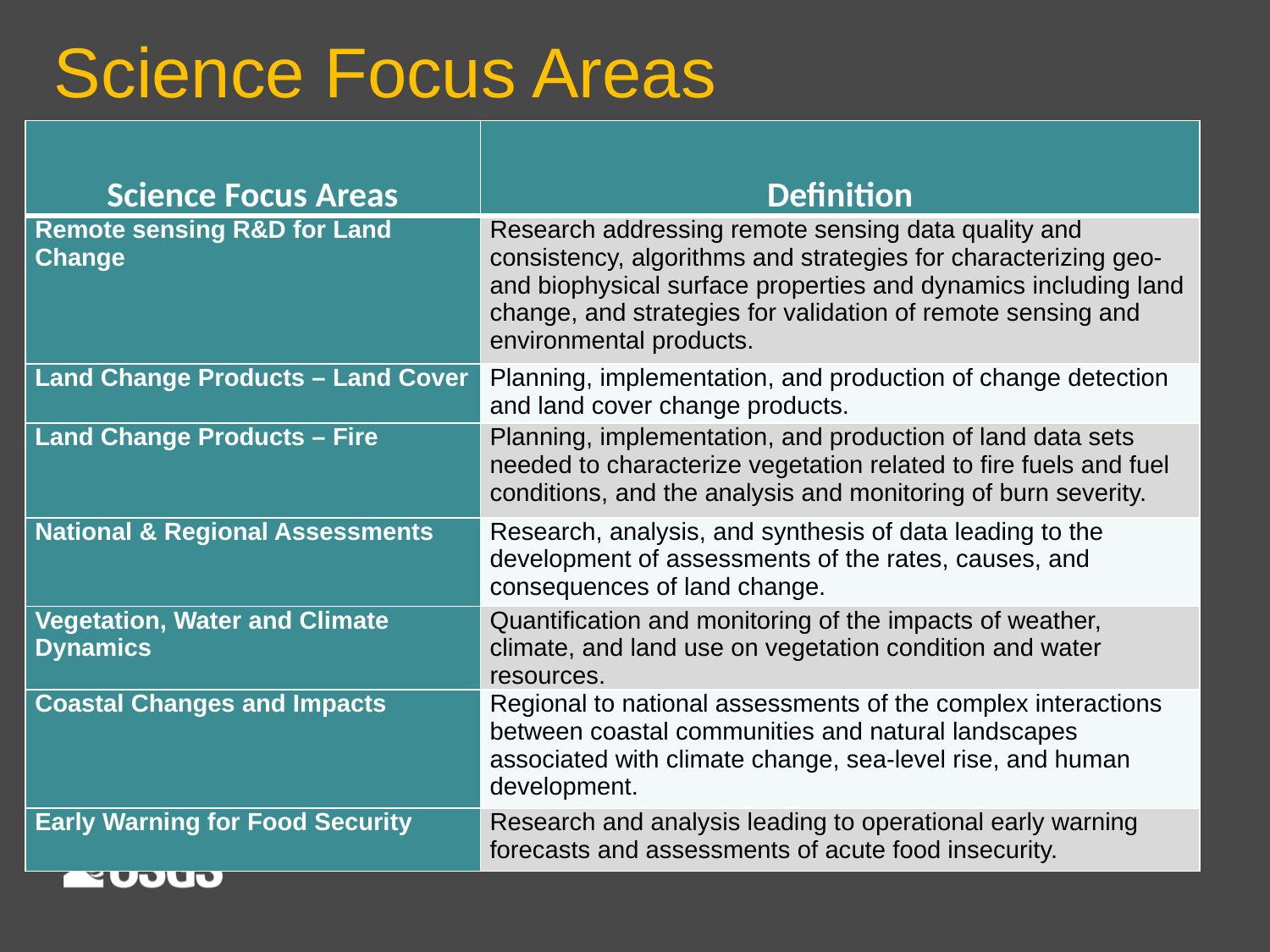

# Science Focus Areas
| Science Focus Areas | Definition |
| --- | --- |
| Remote sensing R&D for Land Change | Research addressing remote sensing data quality and consistency, algorithms and strategies for characterizing geo- and biophysical surface properties and dynamics including land change, and strategies for validation of remote sensing and environmental products. |
| Land Change Products – Land Cover | Planning, implementation, and production of change detection and land cover change products. |
| Land Change Products – Fire | Planning, implementation, and production of land data sets needed to characterize vegetation related to fire fuels and fuel conditions, and the analysis and monitoring of burn severity. |
| National & Regional Assessments | Research, analysis, and synthesis of data leading to the development of assessments of the rates, causes, and consequences of land change. |
| Vegetation, Water and Climate Dynamics | Quantification and monitoring of the impacts of weather, climate, and land use on vegetation condition and water resources. |
| Coastal Changes and Impacts | Regional to national assessments of the complex interactions between coastal communities and natural landscapes associated with climate change, sea-level rise, and human development. |
| Early Warning for Food Security | Research and analysis leading to operational early warning forecasts and assessments of acute food insecurity. |